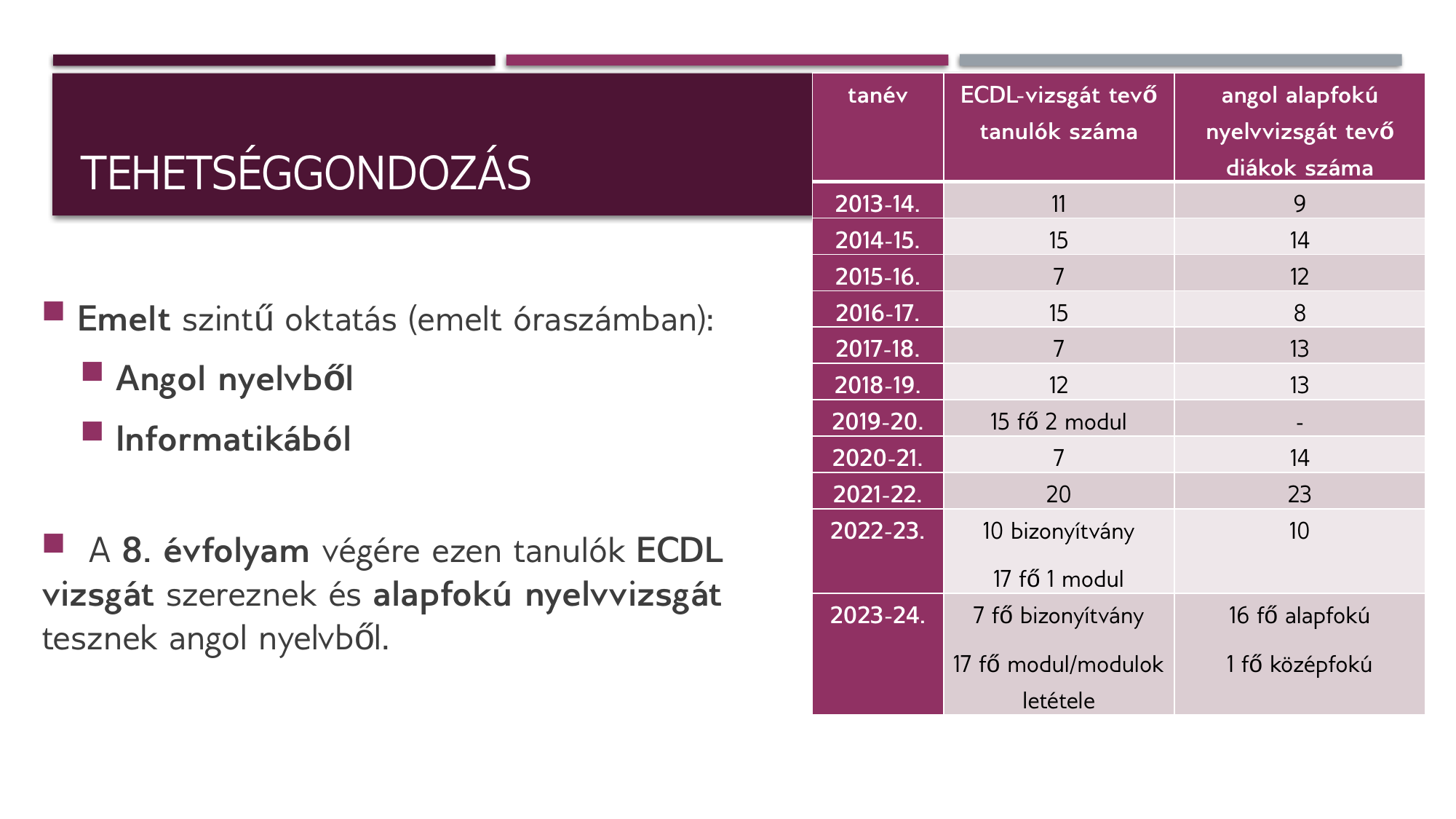

| tanév | ECDL-vizsgát tevő tanulók száma | angol alapfokú nyelvvizsgát tevő diákok száma |
| --- | --- | --- |
| 2013-14. | 11 | 9 |
| 2014-15. | 15 | 14 |
| 2015-16. | 7 | 12 |
| 2016-17. | 15 | 8 |
| 2017-18. | 7 | 13 |
| 2018-19. | 12 | 13 |
| 2019-20. | 15 fő 2 modul | - |
| 2020-21. | 7 | 14 |
| 2021-22. | 20 | 23 |
| 2022-23. | 10 bizonyítvány 17 fő 1 modul | 10 |
| 2023-24. | 7 fő bizonyítvány 17 fő modul/modulok letétele | 16 fő alapfokú 1 fő középfokú |
# TEHETSÉGGONDOZÁS
Emelt szintű oktatás (emelt óraszámban):
Angol nyelvből
Informatikából

  A 8. évfolyam végére ezen tanulók ECDL vizsgát szereznek és alapfokú nyelvvizsgát tesznek angol nyelvből.